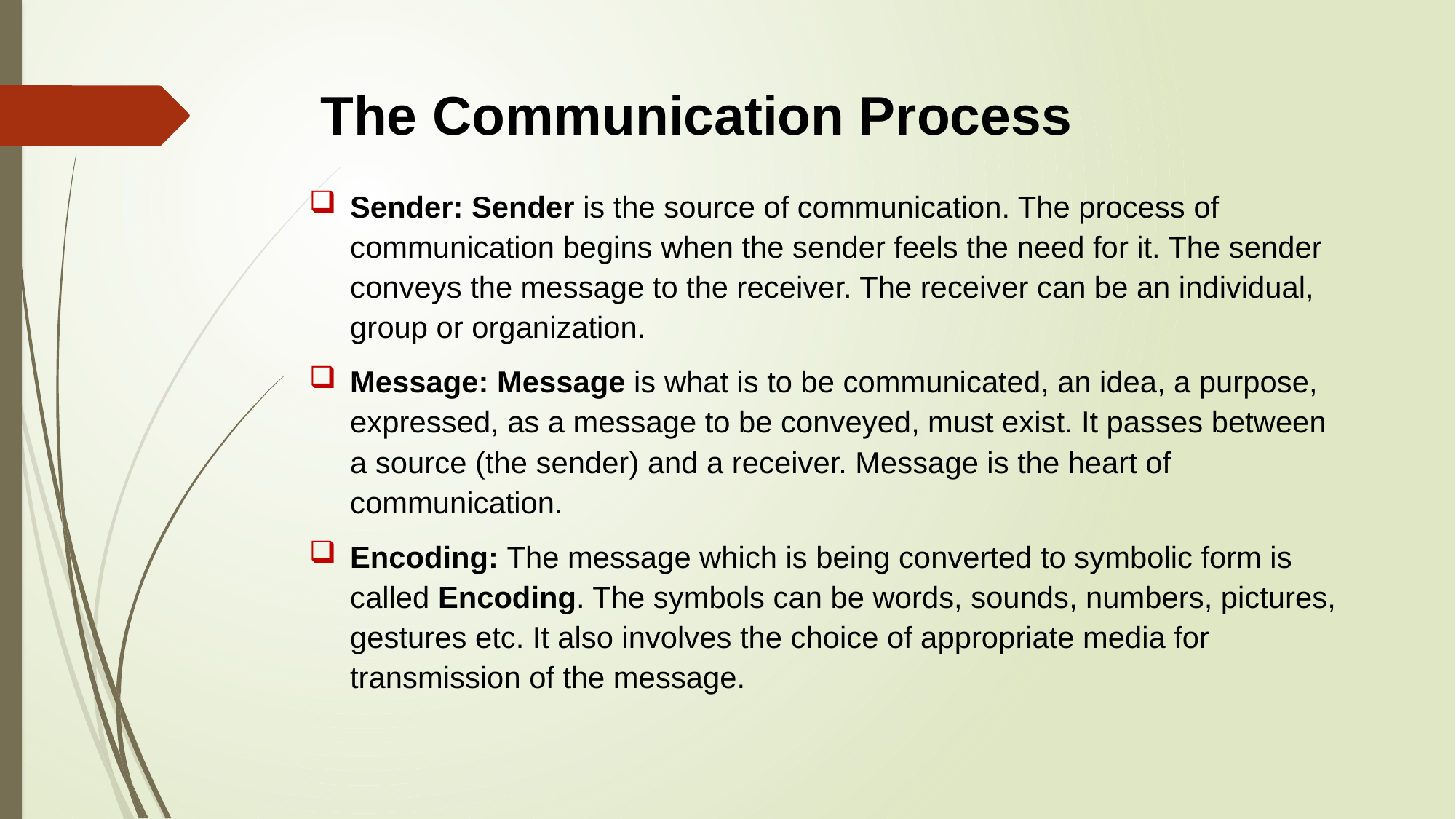

# The Communication Process
Sender: Sender is the source of communication. The process of communication begins when the sender feels the need for it. The sender conveys the message to the receiver. The receiver can be an individual, group or organization.
Message: Message is what is to be communicated, an idea, a purpose, expressed, as a message to be conveyed, must exist. It passes between a source (the sender) and a receiver. Message is the heart of communication.
Encoding: The message which is being converted to symbolic form is called Encoding. The symbols can be words, sounds, numbers, pictures, gestures etc. It also involves the choice of appropriate media for transmission of the message.